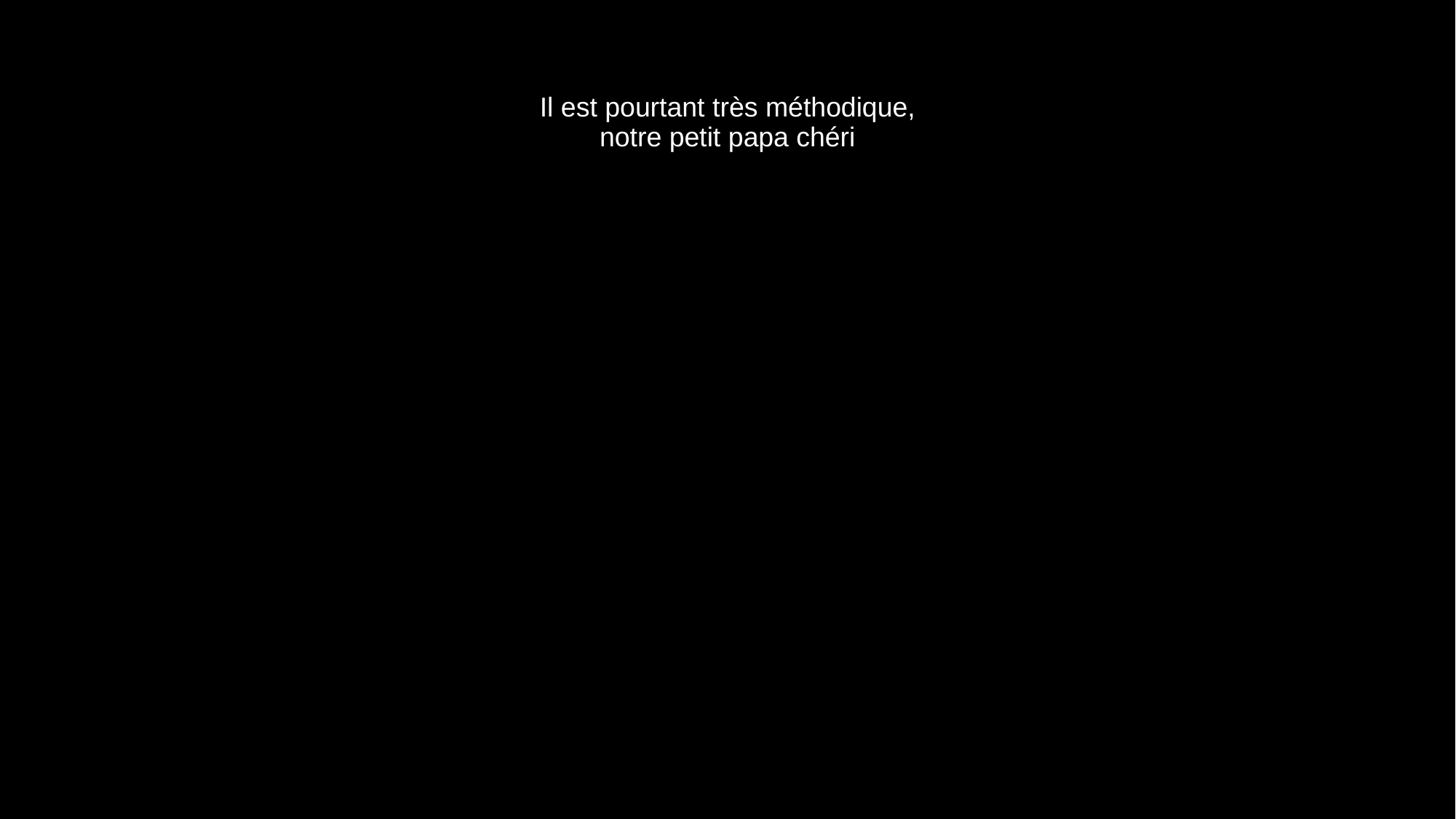

# Il est pourtant très méthodique, notre petit papa chéri